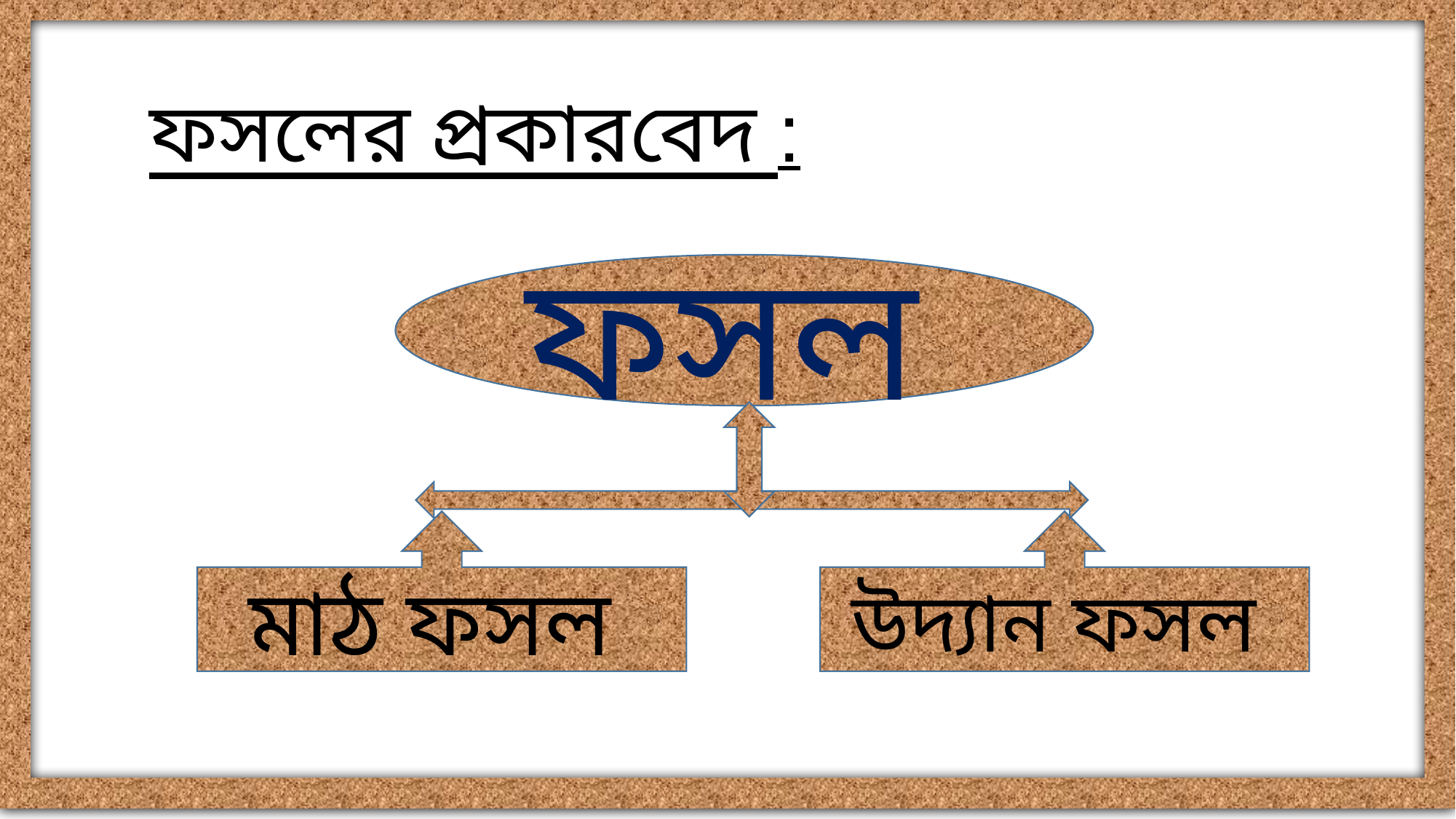

ফসলের প্রকারবেদ :
ফসল

মাঠ ফসল
উদ্যান ফসল